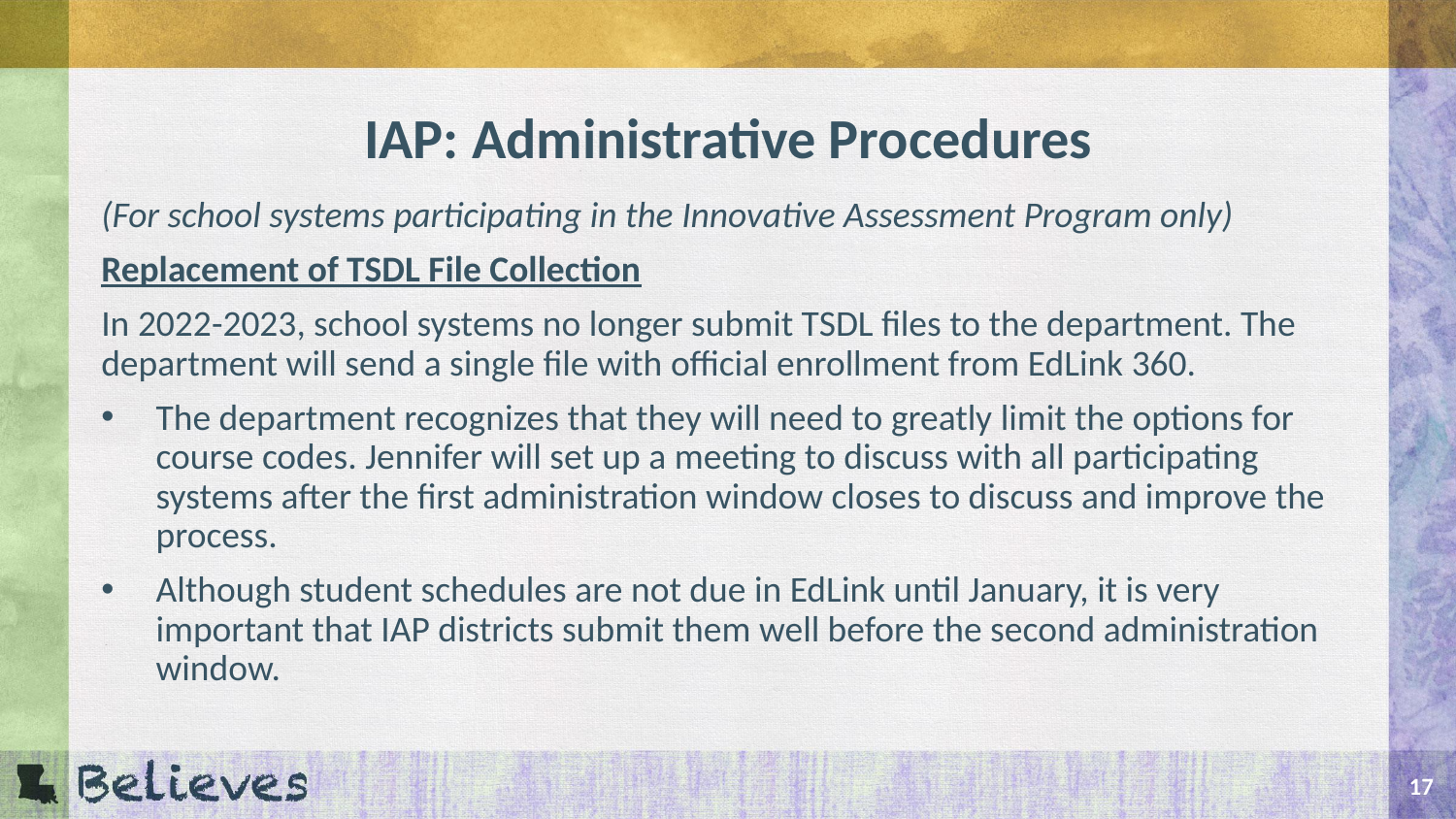

# IAP: Administrative Procedures
(For school systems participating in the Innovative Assessment Program only)
Replacement of TSDL File Collection
In 2022-2023, school systems no longer submit TSDL files to the department. The department will send a single file with official enrollment from EdLink 360.
The department recognizes that they will need to greatly limit the options for course codes. Jennifer will set up a meeting to discuss with all participating systems after the first administration window closes to discuss and improve the process.
Although student schedules are not due in EdLink until January, it is very important that IAP districts submit them well before the second administration window.